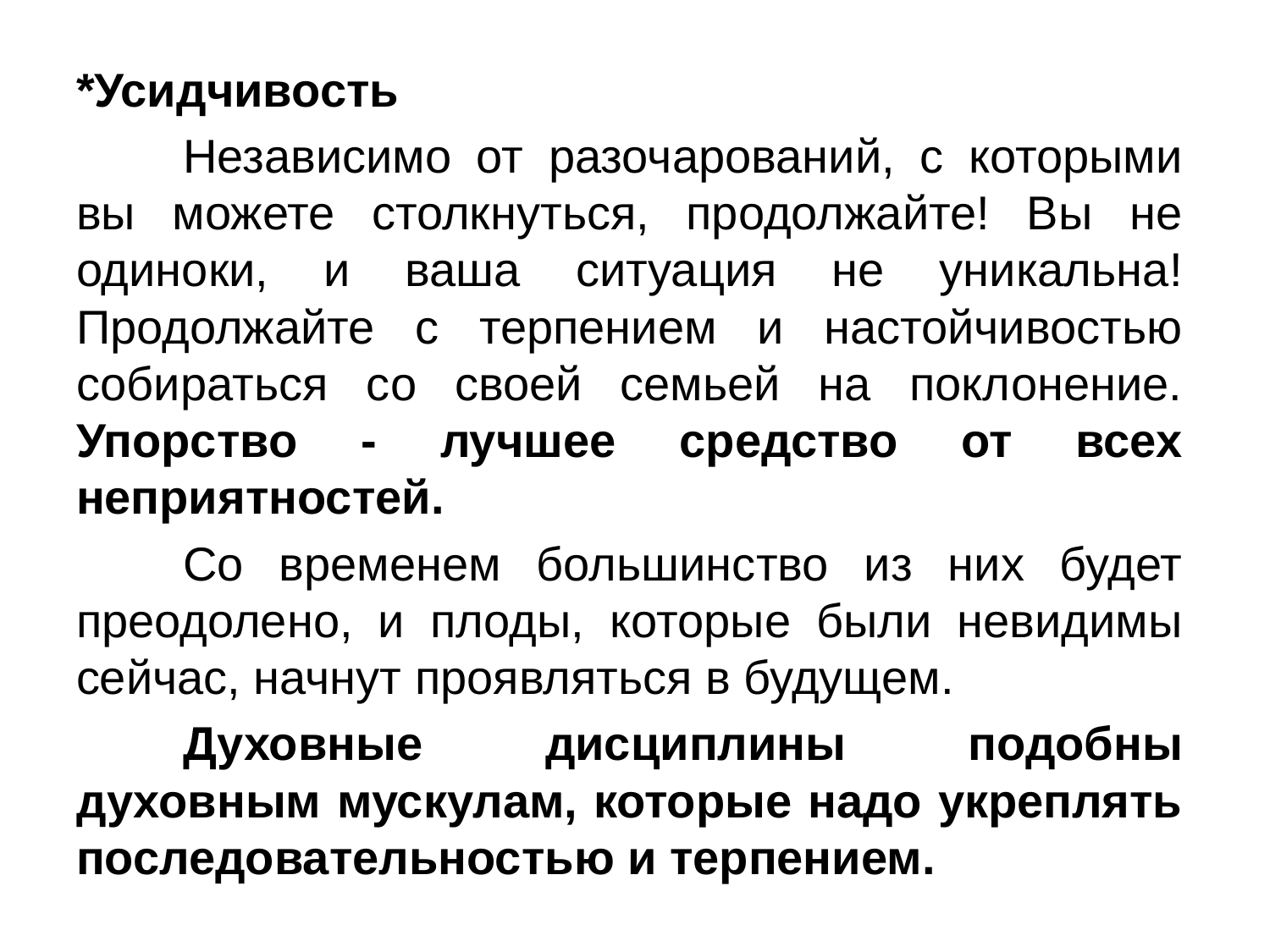

#
*Усидчивость
	Независимо от разочарований, с которыми вы можете столкнуться, продолжайте! Вы не одиноки, и ваша ситуация не уникальна! Продолжайте с терпением и настойчивостью собираться со своей семьей на поклонение. Упорство - лучшее средство от всех неприятностей.
	Со временем большинство из них будет преодолено, и плоды, которые были невидимы сейчас, начнут проявляться в будущем.
	Духовные дисциплины подобны духовным мускулам, которые надо укреплять последовательностью и терпением.